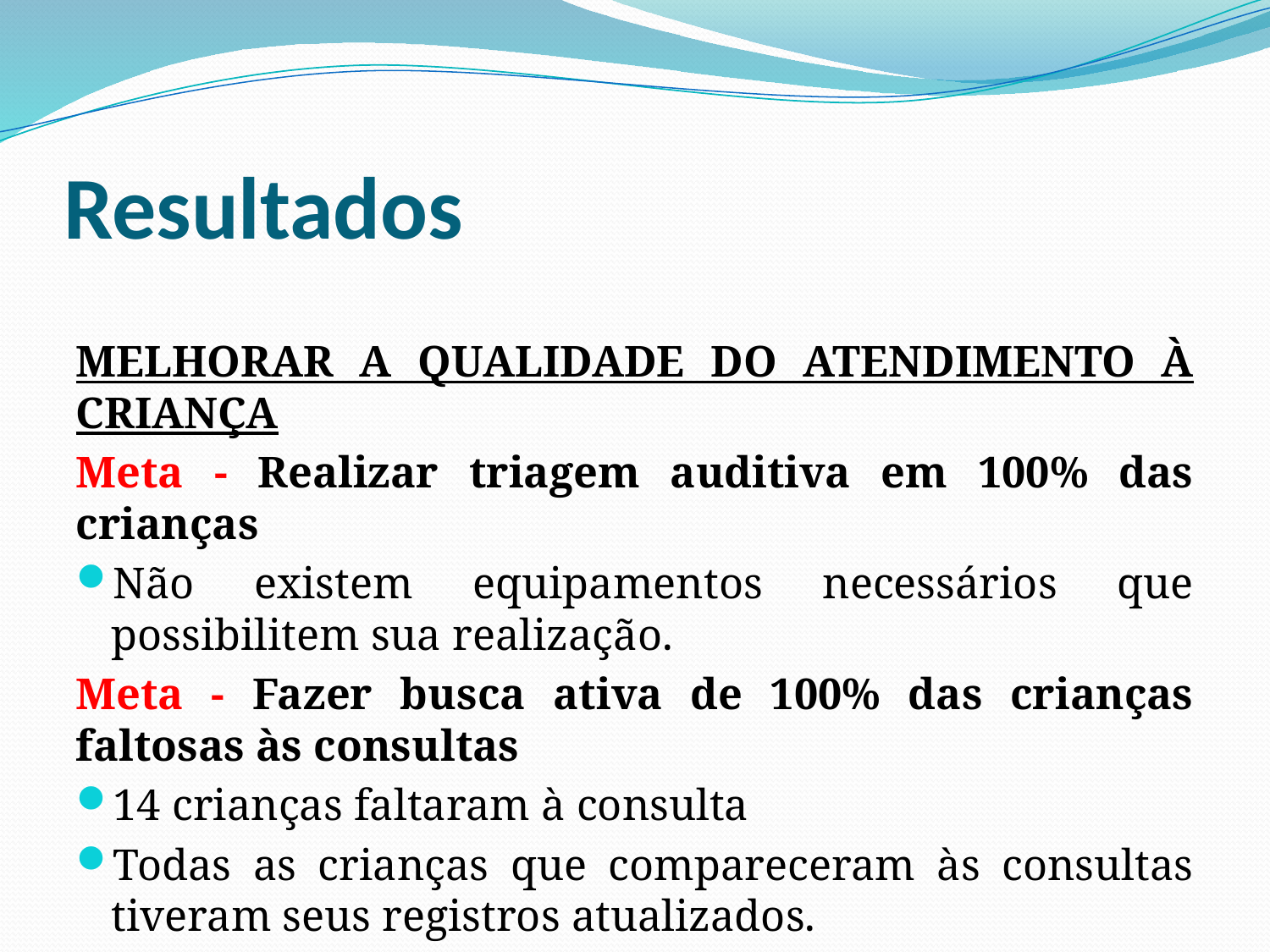

# Resultados

MELHORAR A QUALIDADE DO ATENDIMENTO À CRIANÇA
Meta - Realizar triagem auditiva em 100% das crianças
Não existem equipamentos necessários que possibilitem sua realização.
Meta - Fazer busca ativa de 100% das crianças faltosas às consultas
14 crianças faltaram à consulta
Todas as crianças que compareceram às consultas tiveram seus registros atualizados.